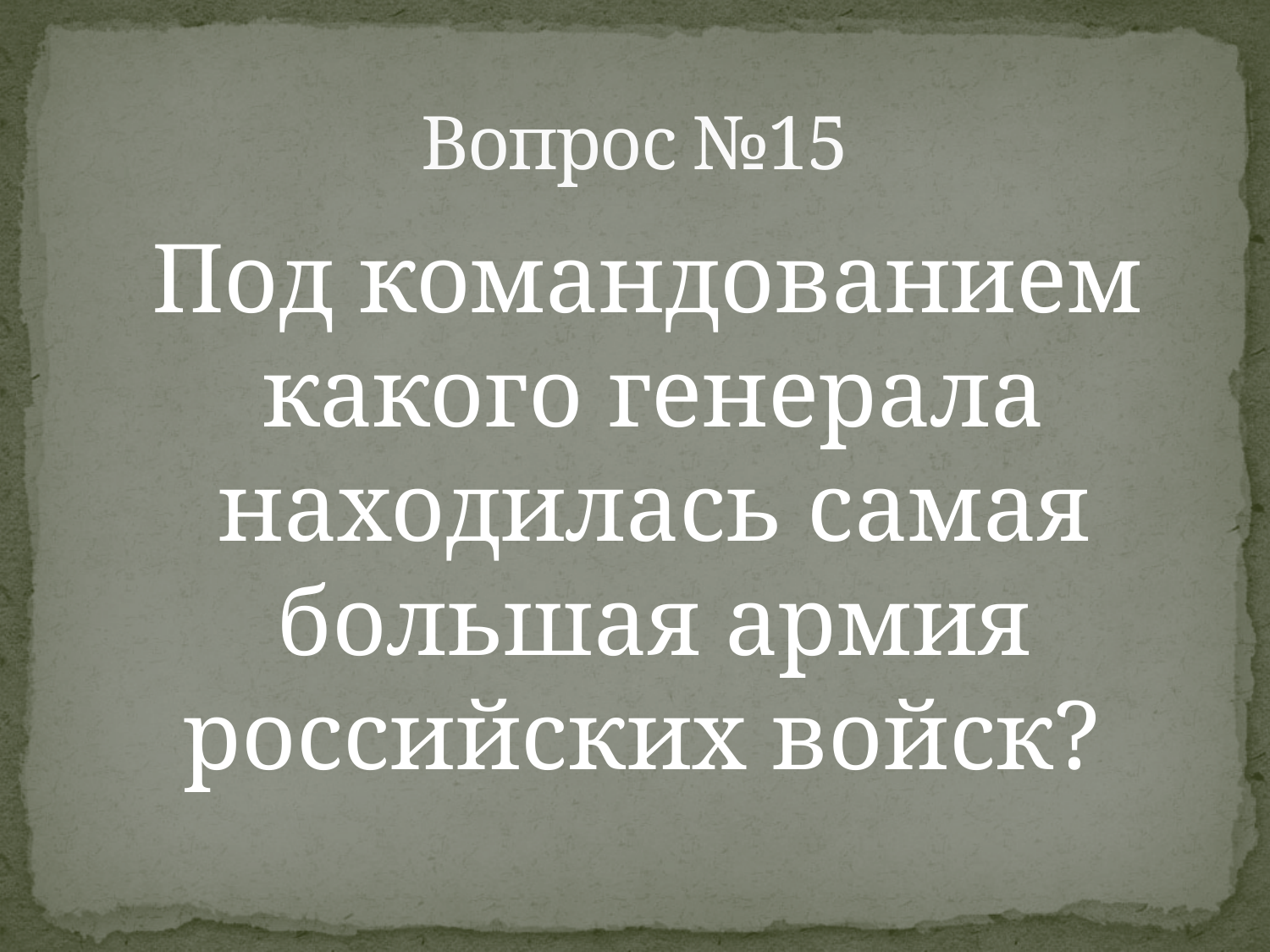

# Вопрос №15
 Под командованием какого генерала находилась самая большая армия российских войск?